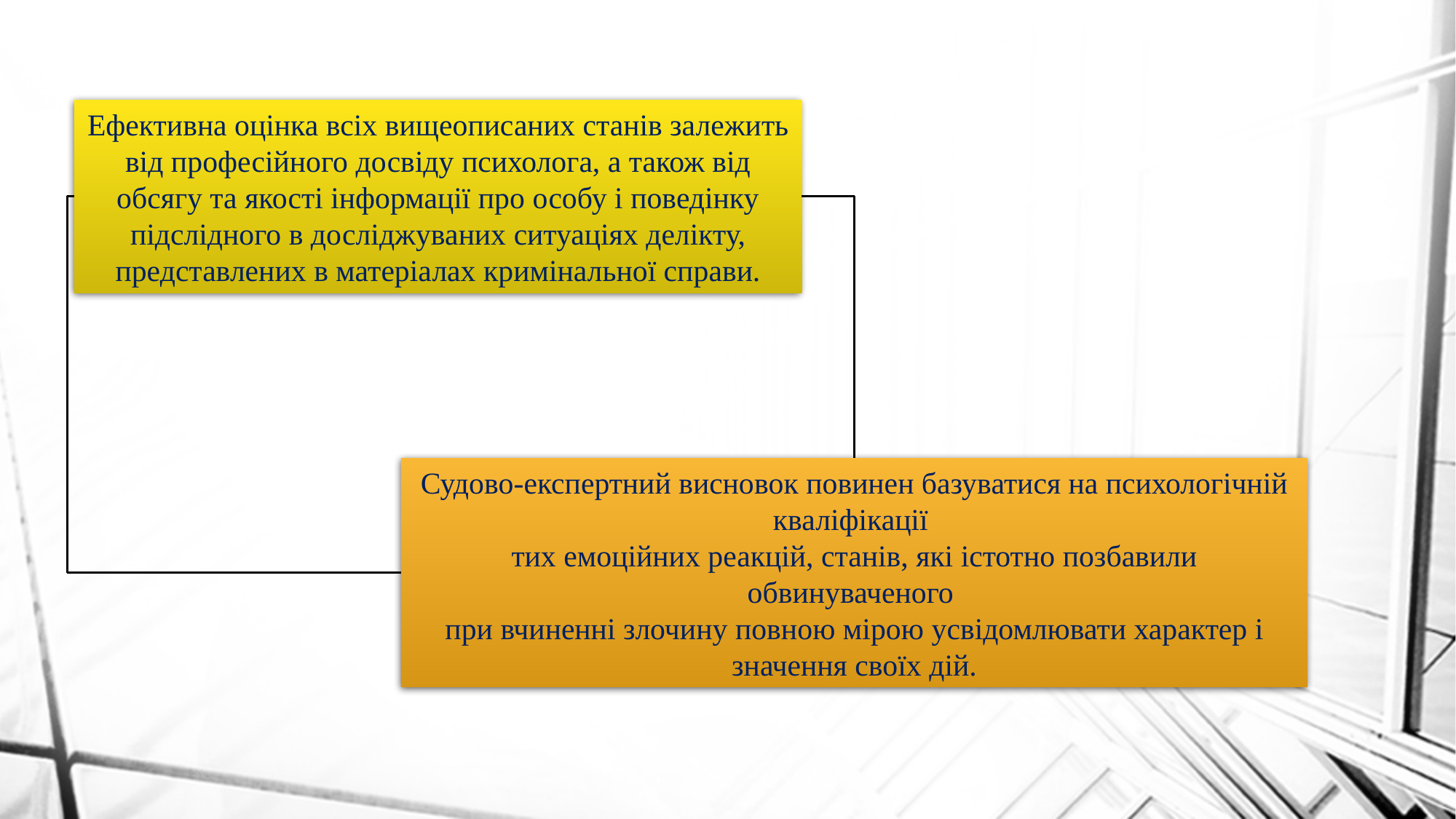

Ефективна оцінка всіх вищеописаних станів залежить від професійного досвіду психолога, а також від обсягу та якості інформації про особу і поведінку підслідного в досліджуваних ситуаціях делікту, представлених в матеріалах кримінальної справи.
Судово-експертний висновок повинен базуватися на психологічній кваліфікації
тих емоційних реакцій, станів, які істотно позбавили обвинуваченого
при вчиненні злочину повною мірою усвідомлювати характер і значення своїх дій.